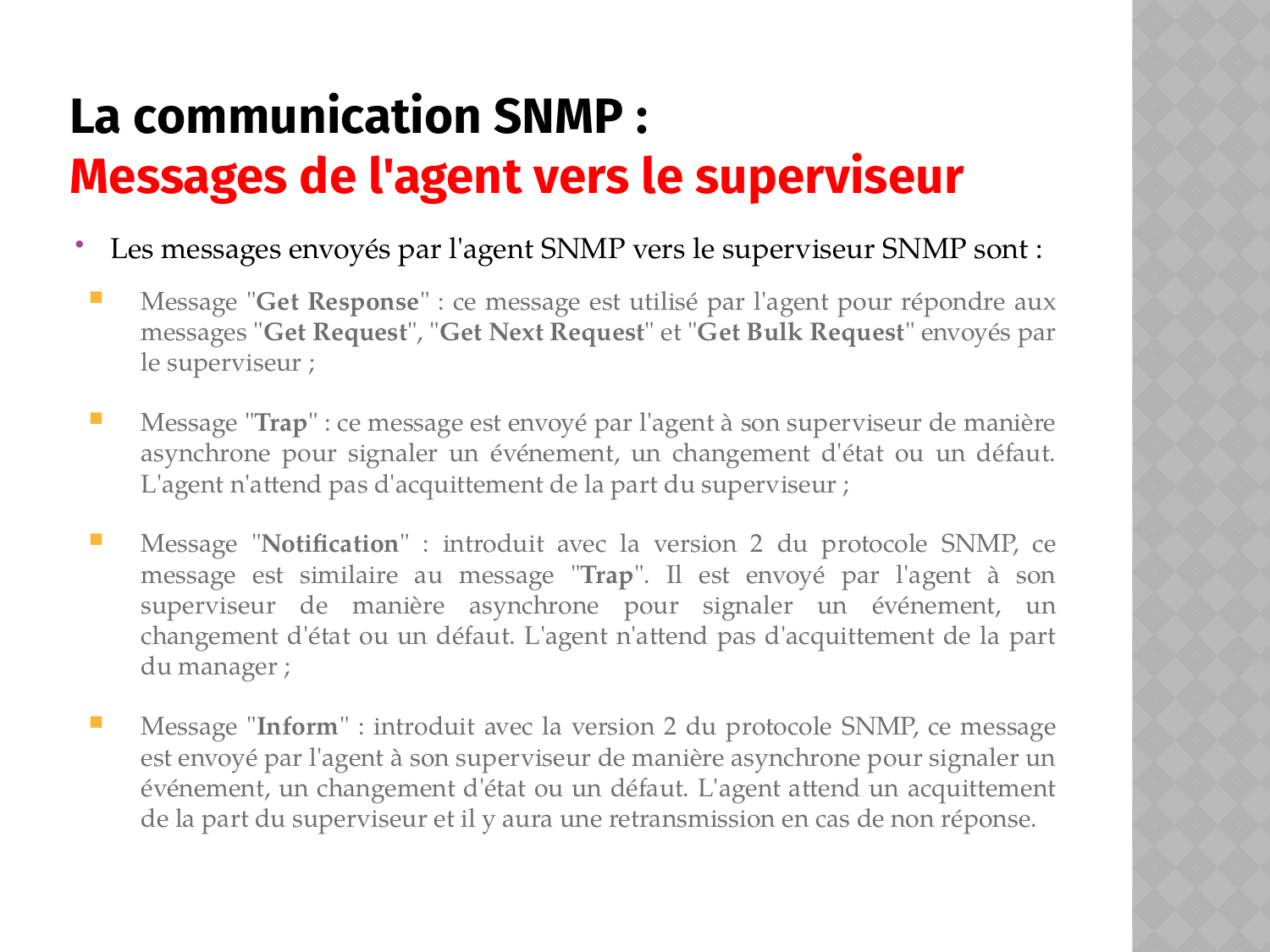

# La communication SNMP : Messages de l'agent vers le superviseur
Les messages envoyés par l'agent SNMP vers le superviseur SNMP sont :

Message "Get Response" : ce message est utilisé par l'agent pour répondre aux messages "Get Request", "Get Next Request" et "Get Bulk Request" envoyés par le superviseur ;

Message "Trap" : ce message est envoyé par l'agent à son superviseur de manière asynchrone pour signaler un événement, un changement d'état ou un défaut. L'agent n'attend pas d'acquittement de la part du superviseur ;

Message "Notification" : introduit avec la version 2 du protocole SNMP, ce message est similaire au message "Trap". Il est envoyé par l'agent à son superviseur de manière asynchrone pour signaler un événement, un changement d'état ou un défaut. L'agent n'attend pas d'acquittement de la part du manager ;

Message "Inform" : introduit avec la version 2 du protocole SNMP, ce message est envoyé par l'agent à son superviseur de manière asynchrone pour signaler un événement, un changement d'état ou un défaut. L'agent attend un acquittement de la part du superviseur et il y aura une retransmission en cas de non réponse.